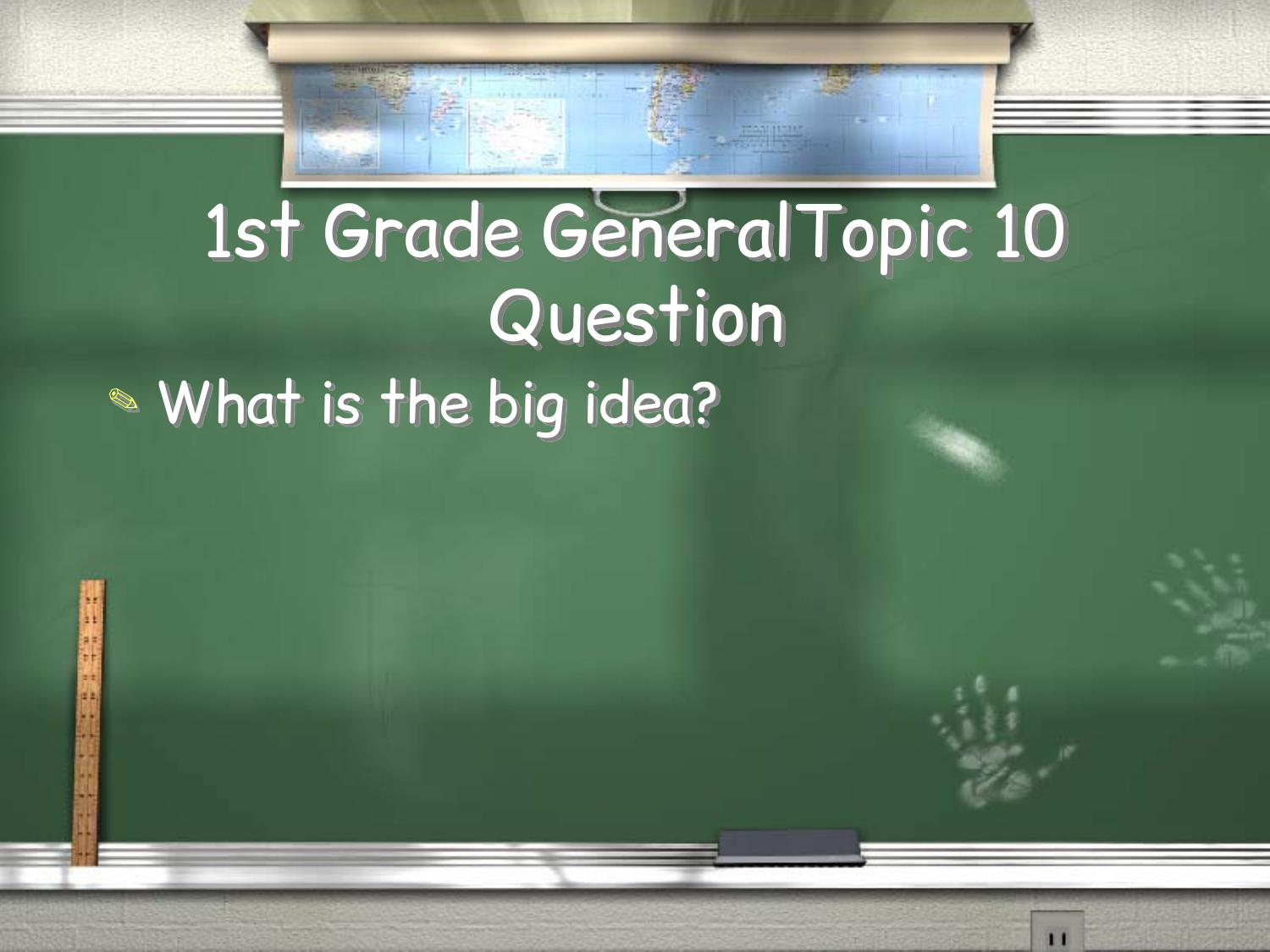

# 1st Grade GeneralTopic 10 Question
What is the big idea?